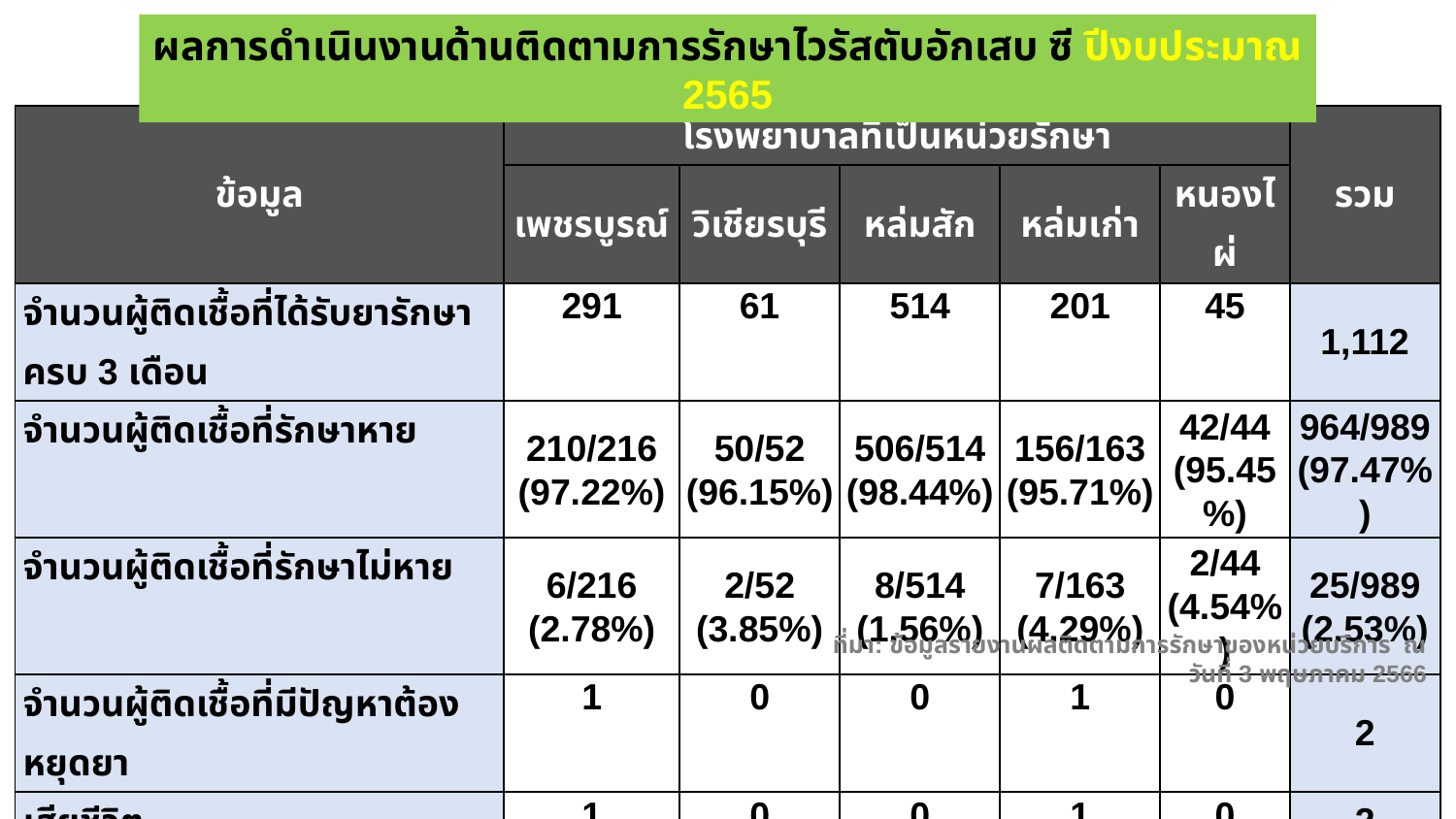

ผลการดำเนินงานด้านติดตามการรักษาไวรัสตับอักเสบ ซี ปีงบประมาณ 2565
| ข้อมูล | โรงพยาบาลที่เป็นหน่วยรักษา |  |  |  |  | รวม |
| --- | --- | --- | --- | --- | --- | --- |
|  | เพชรบูรณ์ | วิเชียรบุรี | หล่มสัก | หล่มเก่า | หนองไผ่ |  |
| จำนวนผู้ติดเชื้อที่ได้รับยารักษาครบ 3 เดือน | 291 | 61 | 514 | 201 | 45 | 1,112 |
| จำนวนผู้ติดเชื้อที่รักษาหาย | 210/216 (97.22%) | 50/52 (96.15%) | 506/514 (98.44%) | 156/163 (95.71%) | 42/44 (95.45%) | 964/989 (97.47%) |
| จำนวนผู้ติดเชื้อที่รักษาไม่หาย | 6/216 (2.78%) | 2/52 (3.85%) | 8/514 (1.56%) | 7/163 (4.29%) | 2/44 (4.54%) | 25/989 (2.53%) |
| จำนวนผู้ติดเชื้อที่มีปัญหาต้องหยุดยา | 1 | 0 | 0 | 1 | 0 | 2 |
| เสียชีวิต | 1 | 0 | 0 | 1 | 0 | 2 |
ที่มา: ข้อมูลรายงานผลติดตามการรักษาของหน่วยบริการ  ณ วันที่ 3 พฤษภาคม 2566